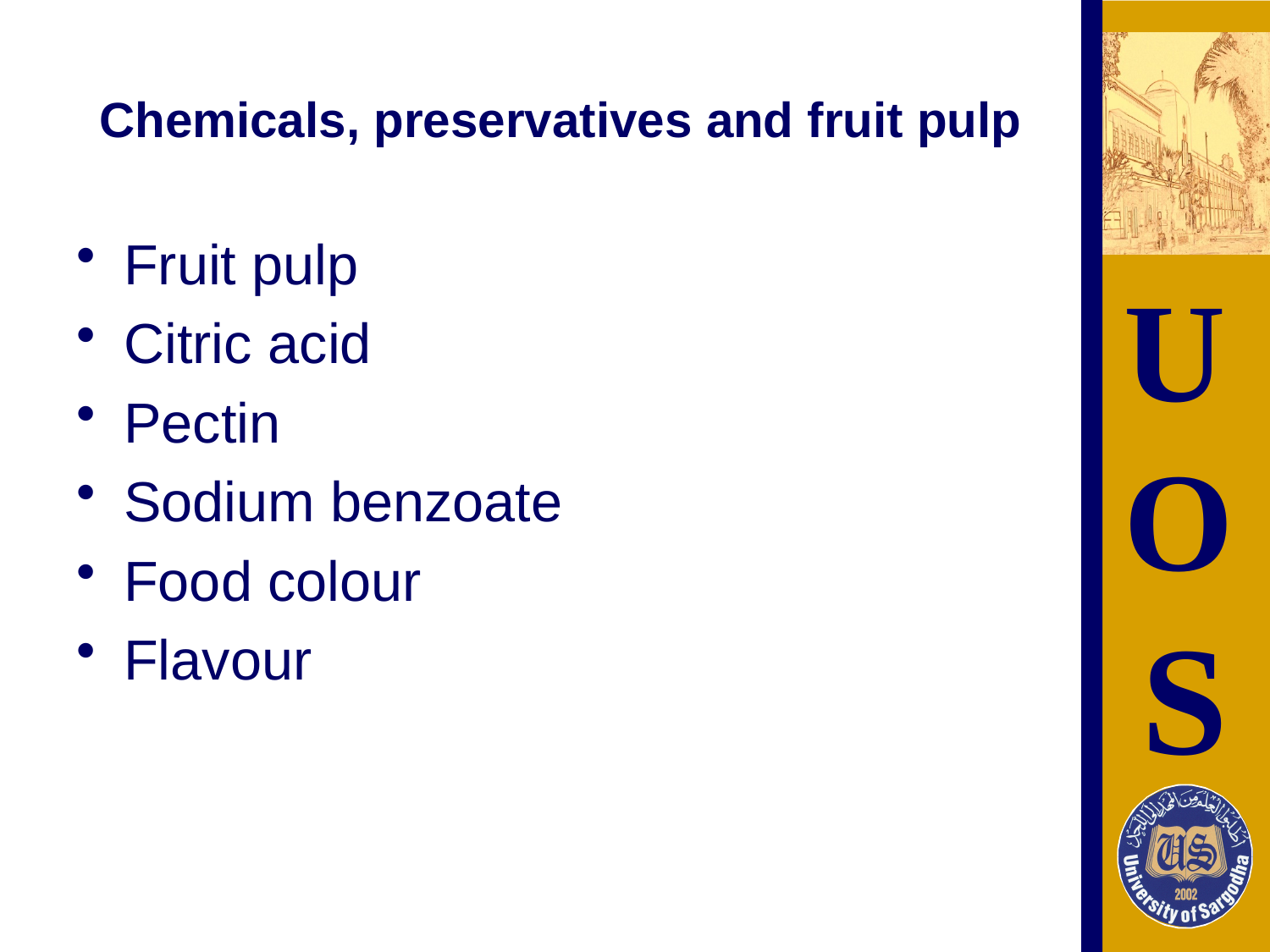

# Chemicals, preservatives and fruit pulp
Fruit pulp
Citric acid
Pectin
Sodium benzoate
Food colour
Flavour